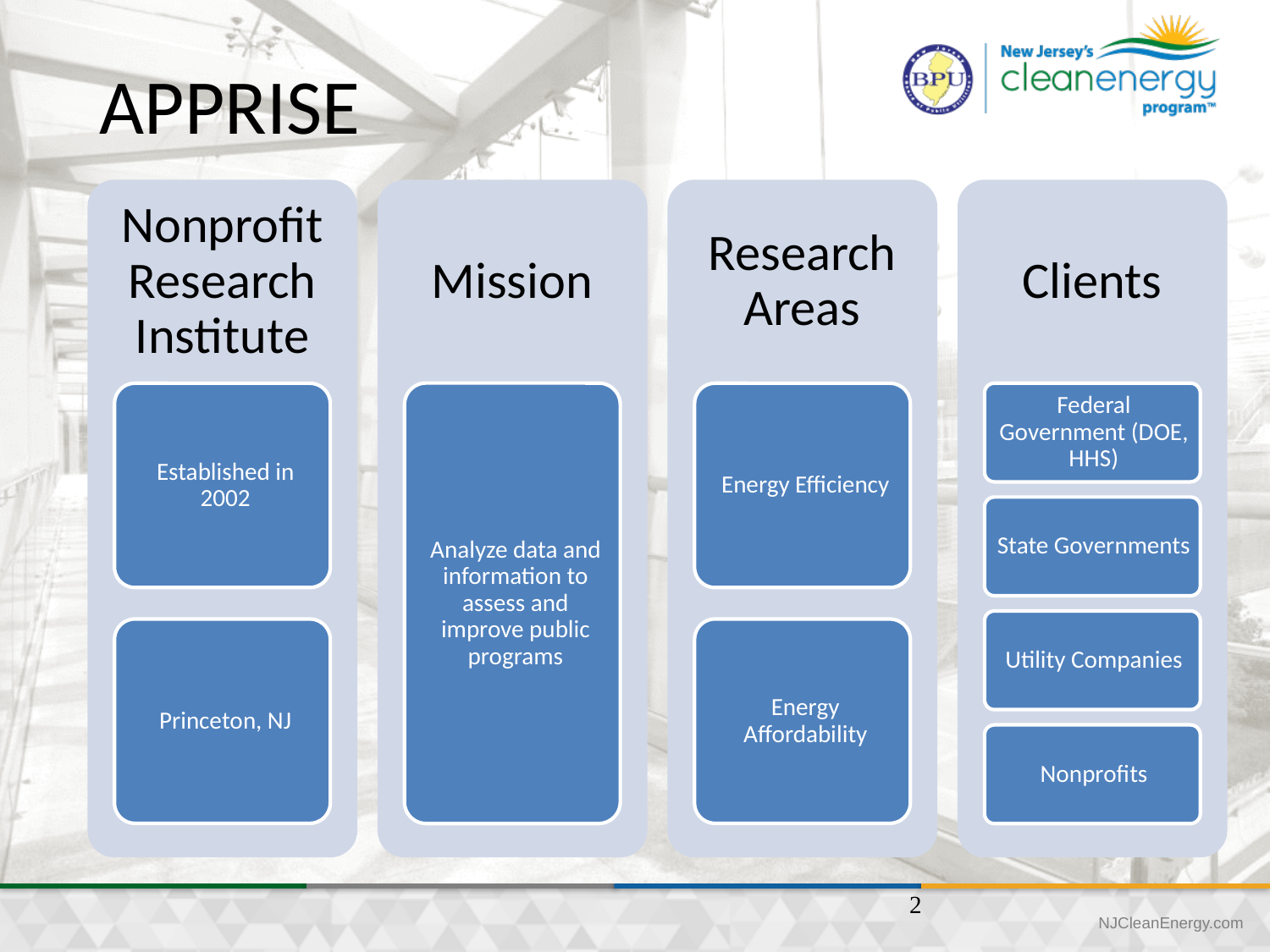

# APPRISE
Nonprofit Research Institute
Established in 2002
Princeton, NJ
Mission
Analyze data and information to assess and improve public programs
Research Areas
Energy Efficiency
Energy Affordability
Clients
Federal Government (DOE, HHS)
State Governments
Utility Companies
Nonprofits
2